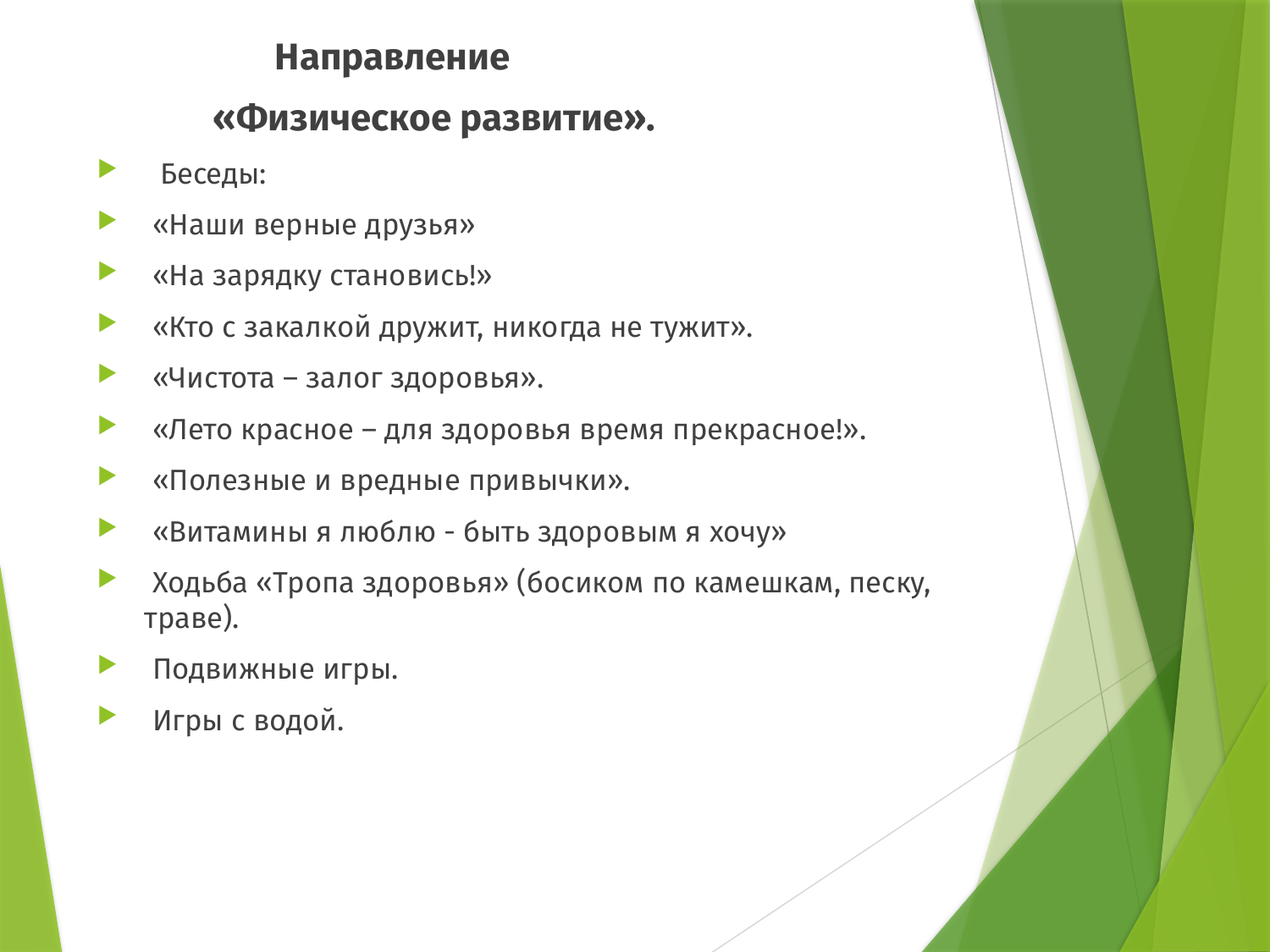

Направление
             «Физическое развитие».
  Беседы:
 «Наши верные друзья»
 «На зарядку становись!»
 «Кто с закалкой дружит, никогда не тужит».
 «Чистота – залог здоровья».
 «Лето красное – для здоровья время прекрасное!».
 «Полезные и вредные привычки».
 «Витамины я люблю - быть здоровым я хочу»
 Ходьба «Тропа здоровья» (босиком по камешкам, песку, траве).
 Подвижные игры.
 Игры с водой.